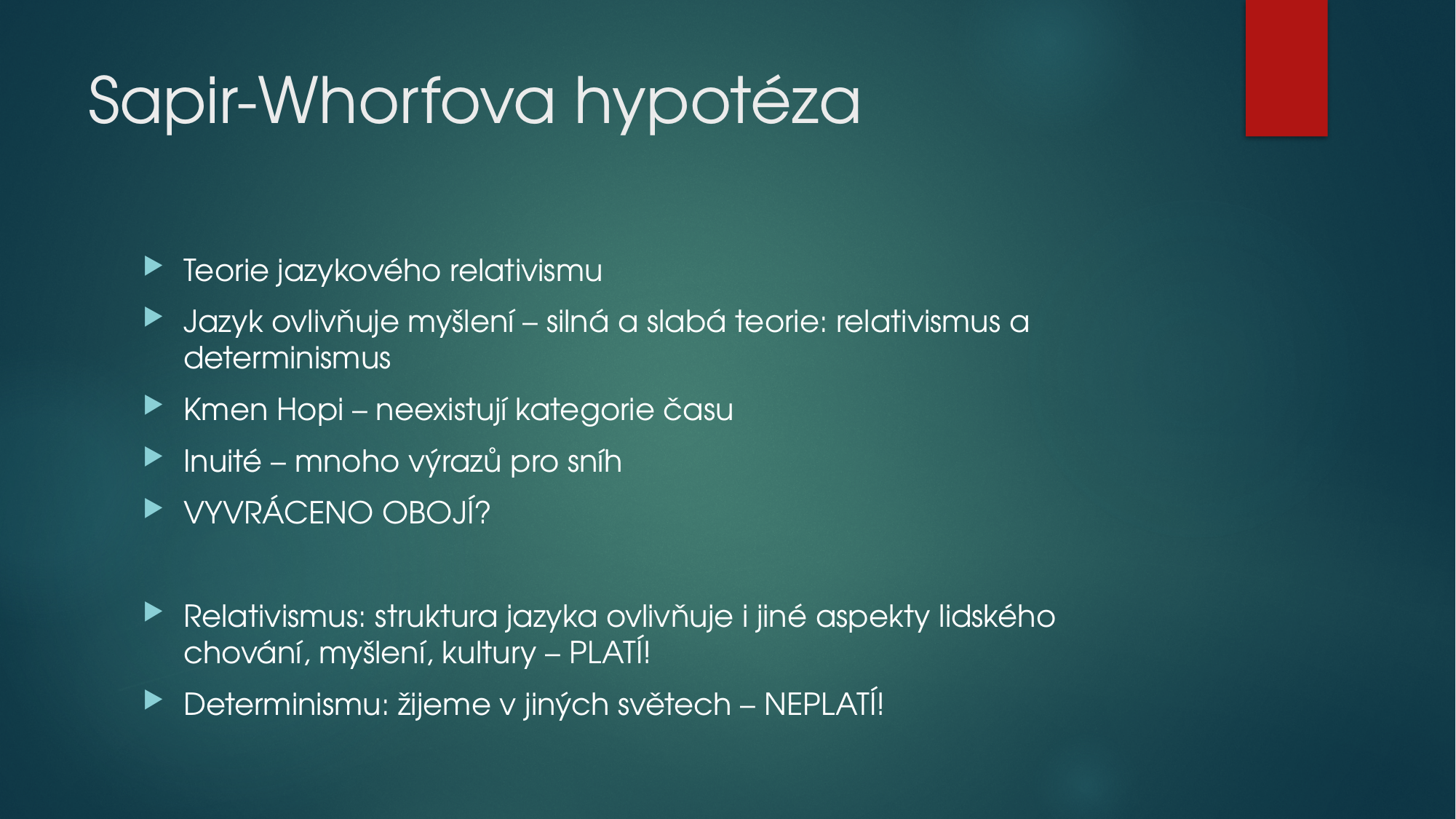

# Sapir-Whorfova hypotéza
Teorie jazykového relativismu
Jazyk ovlivňuje myšlení – silná a slabá teorie: relativismus a determinismus
Kmen Hopi – neexistují kategorie času
Inuité – mnoho výrazů pro sníh
VYVRÁCENO OBOJÍ?

Relativismus: struktura jazyka ovlivňuje i jiné aspekty lidského chování, myšlení, kultury – PLATÍ!
Determinismu: žijeme v jiných světech – NEPLATÍ!